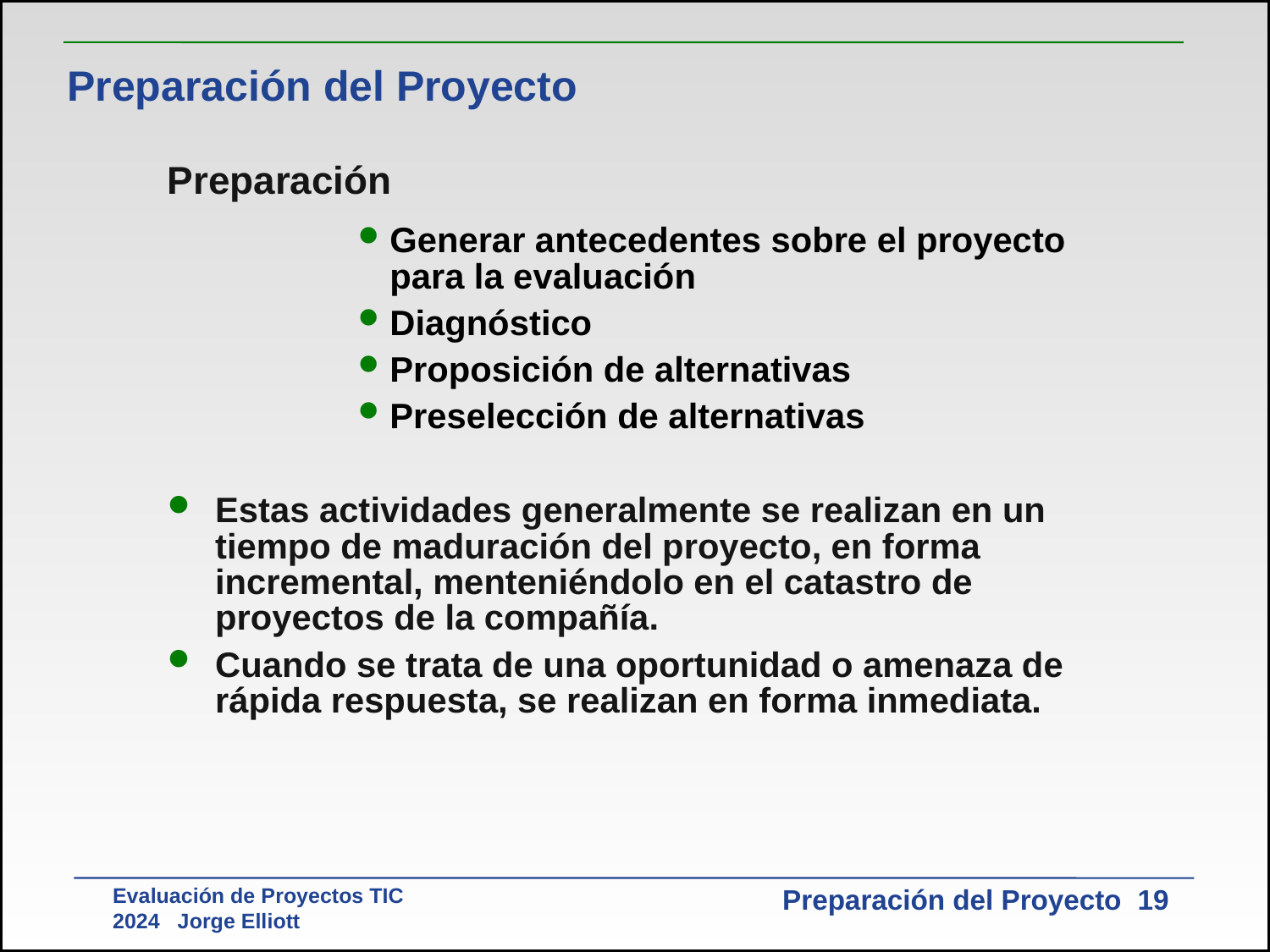

Preparación del Proyecto
Preparación

Generar antecedentes sobre el proyecto para la evaluación
Diagnóstico
Proposición de alternativas
Preselección de alternativas

Estas actividades generalmente se realizan en un tiempo de maduración del proyecto, en forma incremental, menteniéndolo en el catastro de proyectos de la compañía.
Cuando se trata de una oportunidad o amenaza de rápida respuesta, se realizan en forma inmediata.